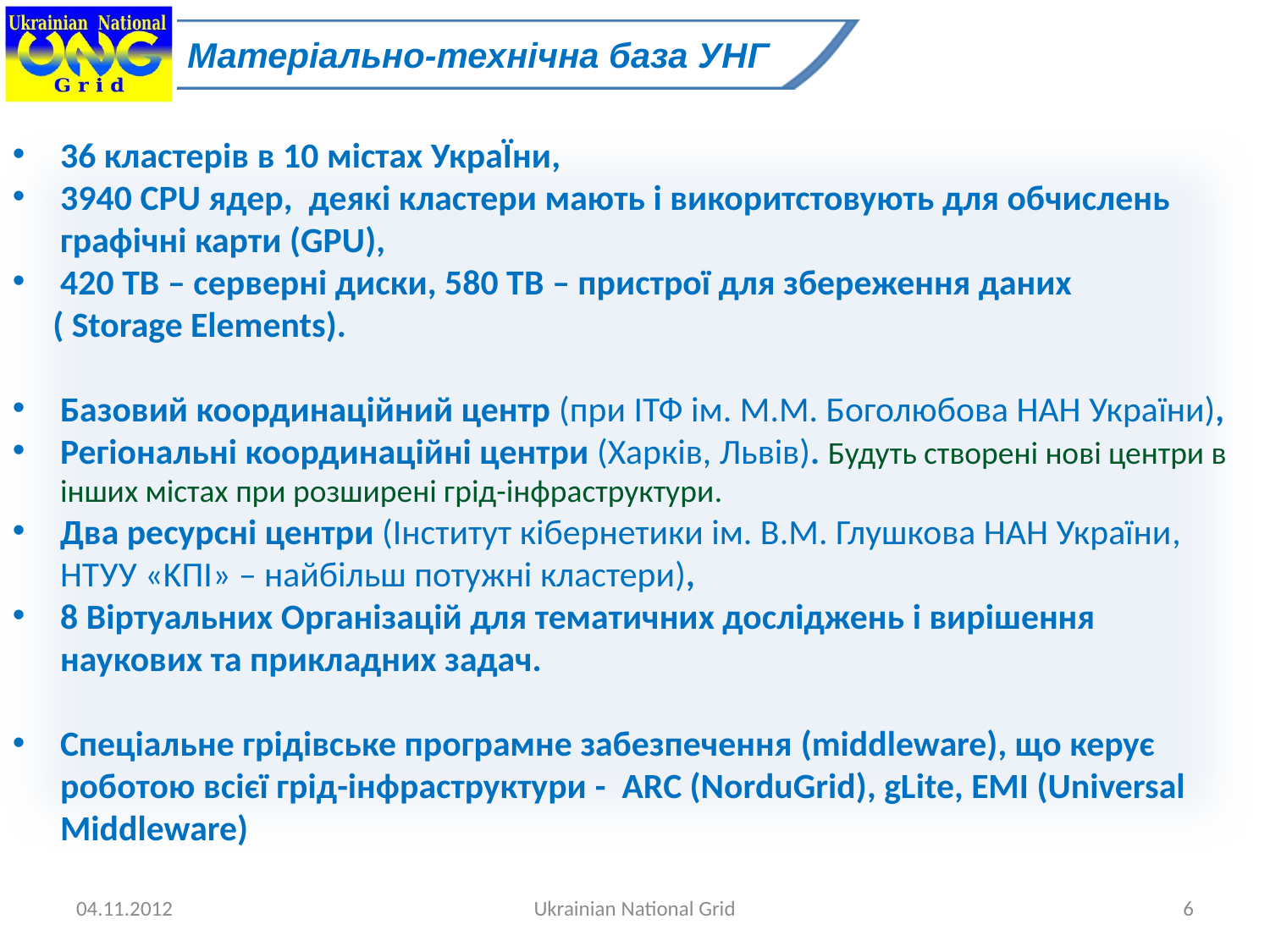

# Матеріально-технічна база УНГ
36 кластерів в 10 містах УкраЇни,
3940 CPU ядер,  деякі кластери мають і викоритстовують для обчислень графічні карти (GPU),
420 ТВ – серверні диски, 580 TB – пристрої для збереження даних
     ( Storage Elements).

Базовий координаційний центр (при ІТФ ім. М.М. Боголюбова НАН України),
Регіональні координаційні центри (Харків, Львів). Будуть створені нові центри в інших містах при розширені грід-інфраструктури.
Два ресурсні центри (Інститут кібернетики ім. В.М. Глушкова НАН України, НТУУ «KПІ» – найбільш потужні кластери),
8 Віртуальних Організацій для тематичних досліджень і вирішення наукових та прикладних задач.

Спеціальне грідівське програмне забезпечення (middleware), що керує роботою всієї грід-інфраструктури -  ARC (NorduGrid), gLite, EMI (Universal Middleware)
04.11.2012
Ukrainian National Grid
6